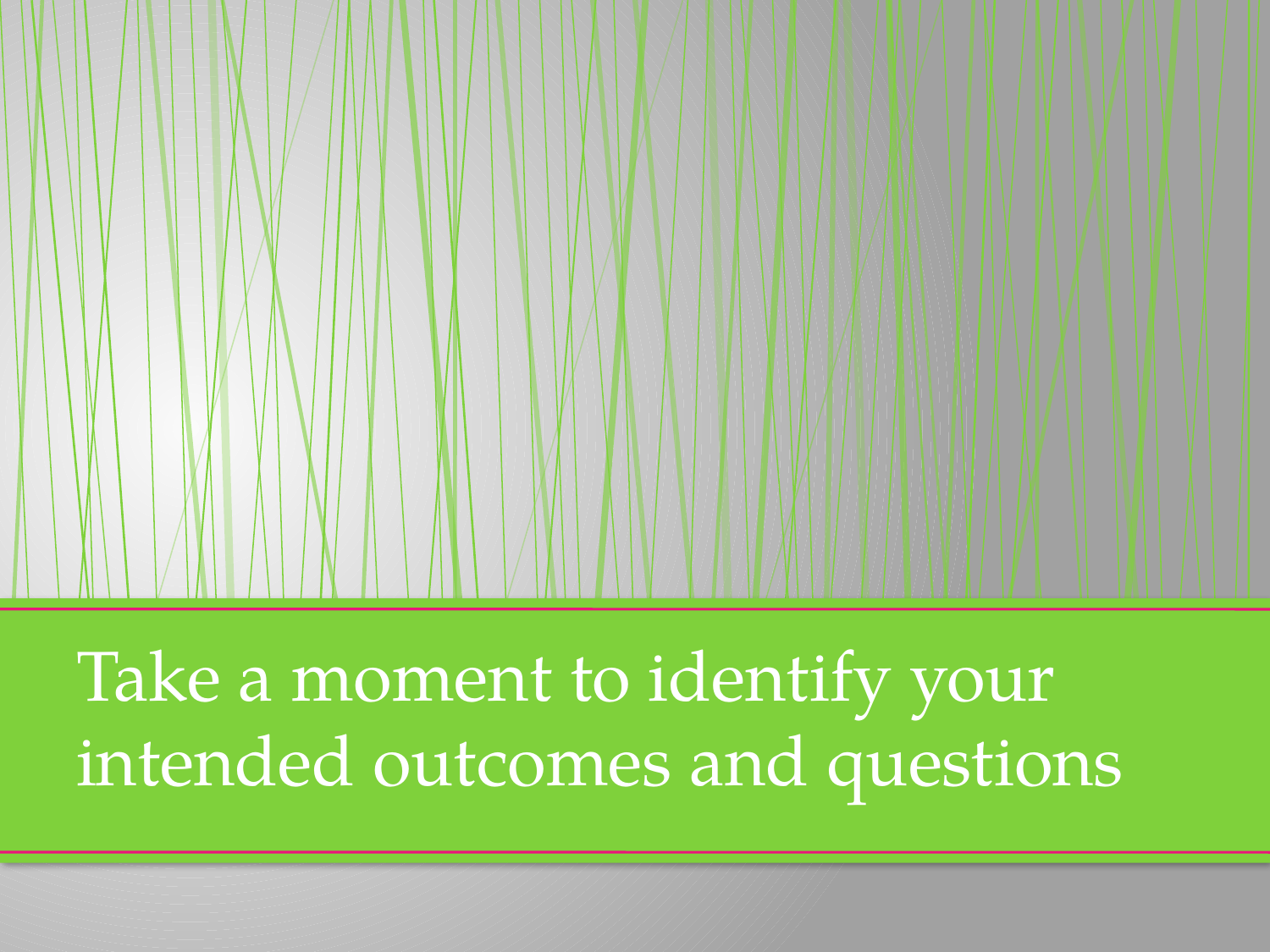

Take a moment to identify your intended outcomes and questions